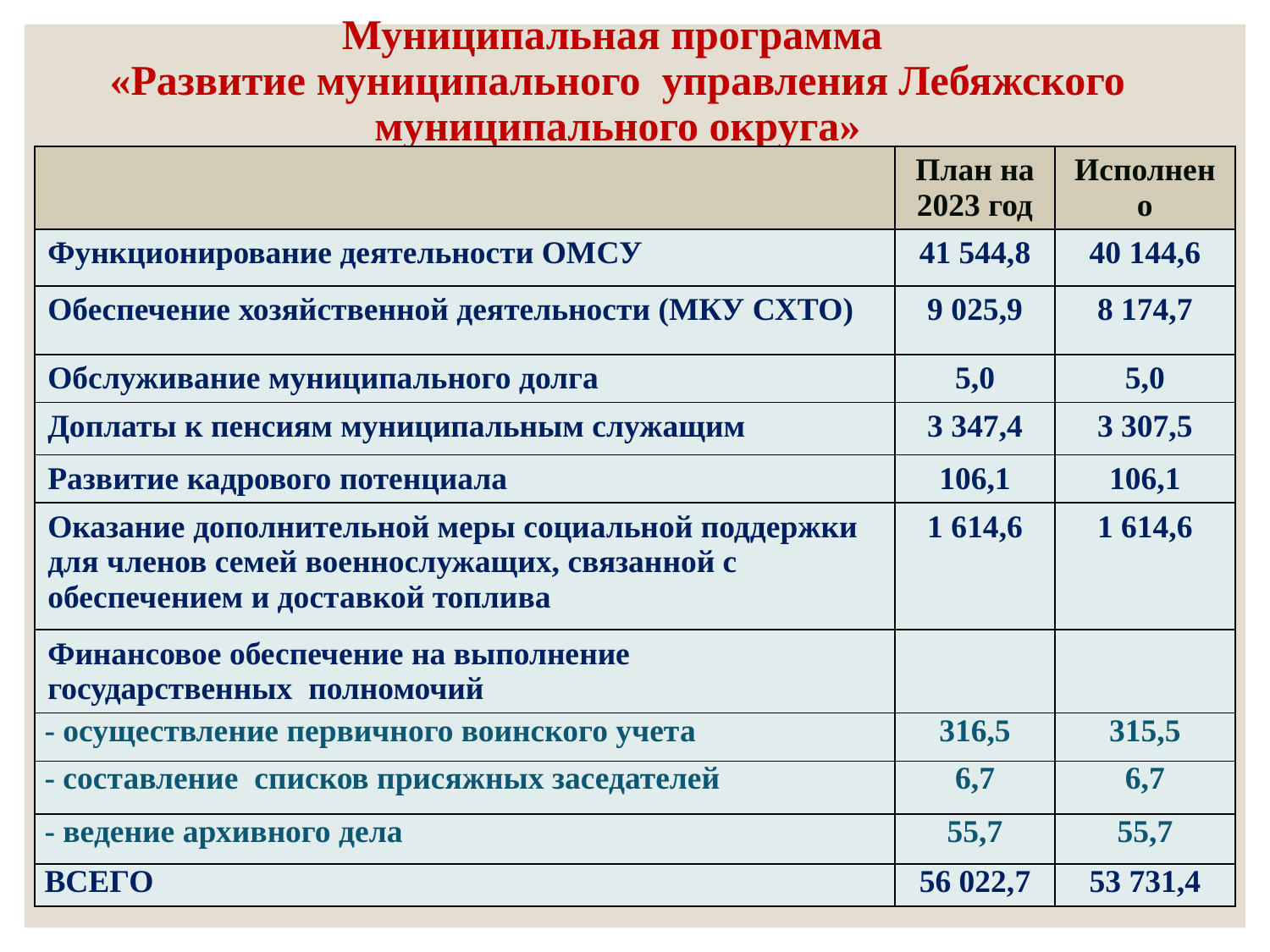

# Муниципальная программа «Развитие муниципального  управления Лебяжского муниципального округа»
|  | План на 2023 год | Исполнено |
| --- | --- | --- |
| Функционирование деятельности ОМСУ | 41 544,8 | 40 144,6 |
| Обеспечение хозяйственной деятельности (МКУ СХТО) | 9 025,9 | 8 174,7 |
| Обслуживание муниципального долга | 5,0 | 5,0 |
| Доплаты к пенсиям муниципальным служащим | 3 347,4 | 3 307,5 |
| Развитие кадрового потенциала | 106,1 | 106,1 |
| Оказание дополнительной меры социальной поддержки для членов семей военнослужащих, связанной с обеспечением и доставкой топлива | 1 614,6 | 1 614,6 |
| Финансовое обеспечение на выполнение государственных полномочий |  |  |
| - осуществление первичного воинского учета | 316,5 | 315,5 |
| - составление списков присяжных заседателей | 6,7 | 6,7 |
| - ведение архивного дела | 55,7 | 55,7 |
| ВСЕГО | 56 022,7 | 53 731,4 |